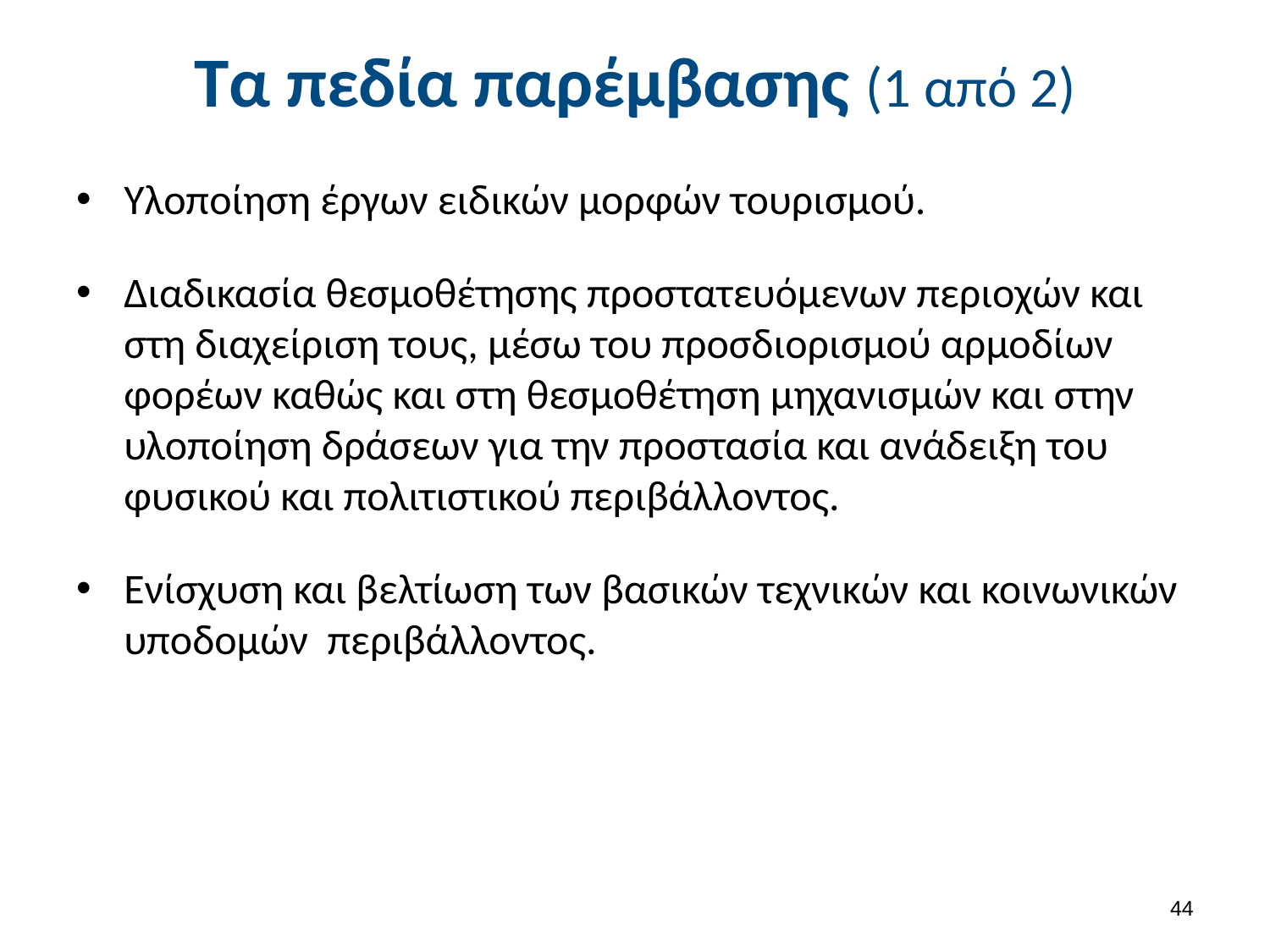

# Τα πεδία παρέμβασης (1 από 2)
Υλοποίηση έργων ειδικών μορφών τουρισμού.
Διαδικασία θεσμοθέτησης προστατευόμενων περιοχών και στη διαχείριση τους, μέσω του προσδιορισμού αρμοδίων φορέων καθώς και στη θεσμοθέτηση μηχανισμών και στην υλοποίηση δράσεων για την προστασία και ανάδειξη του φυσικού και πολιτιστικού περιβάλλοντος.
Ενίσχυση και βελτίωση των βασικών τεχνικών και κοινωνικών υποδομών  περιβάλλοντος.

44